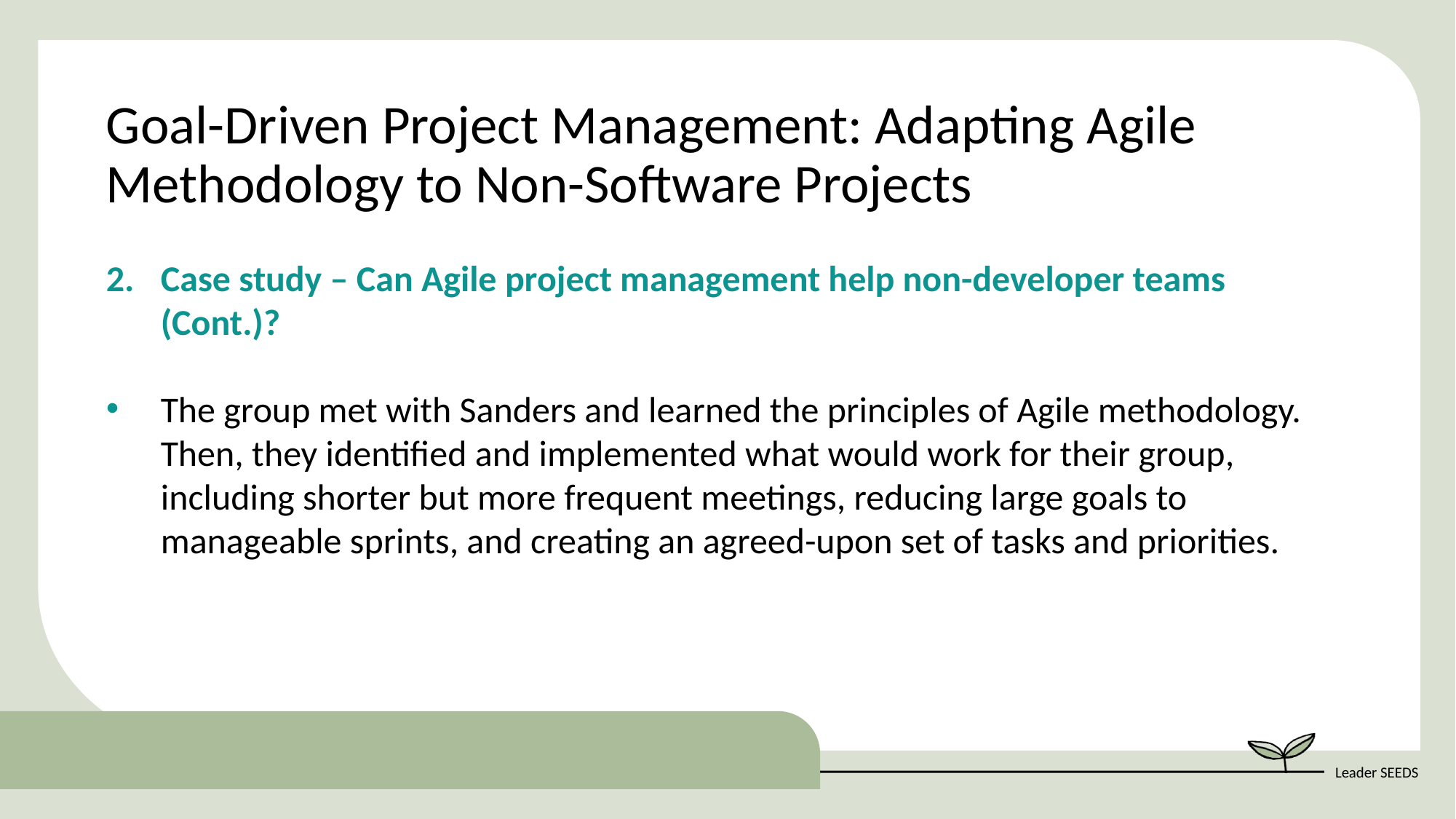

Goal-Driven Project Management: Adapting Agile Methodology to Non-Software Projects
Case study – Can Agile project management help non-developer teams (Cont.)?

The group met with Sanders and learned the principles of Agile methodology. Then, they identified and implemented what would work for their group, including shorter but more frequent meetings, reducing large goals to manageable sprints, and creating an agreed-upon set of tasks and priorities.